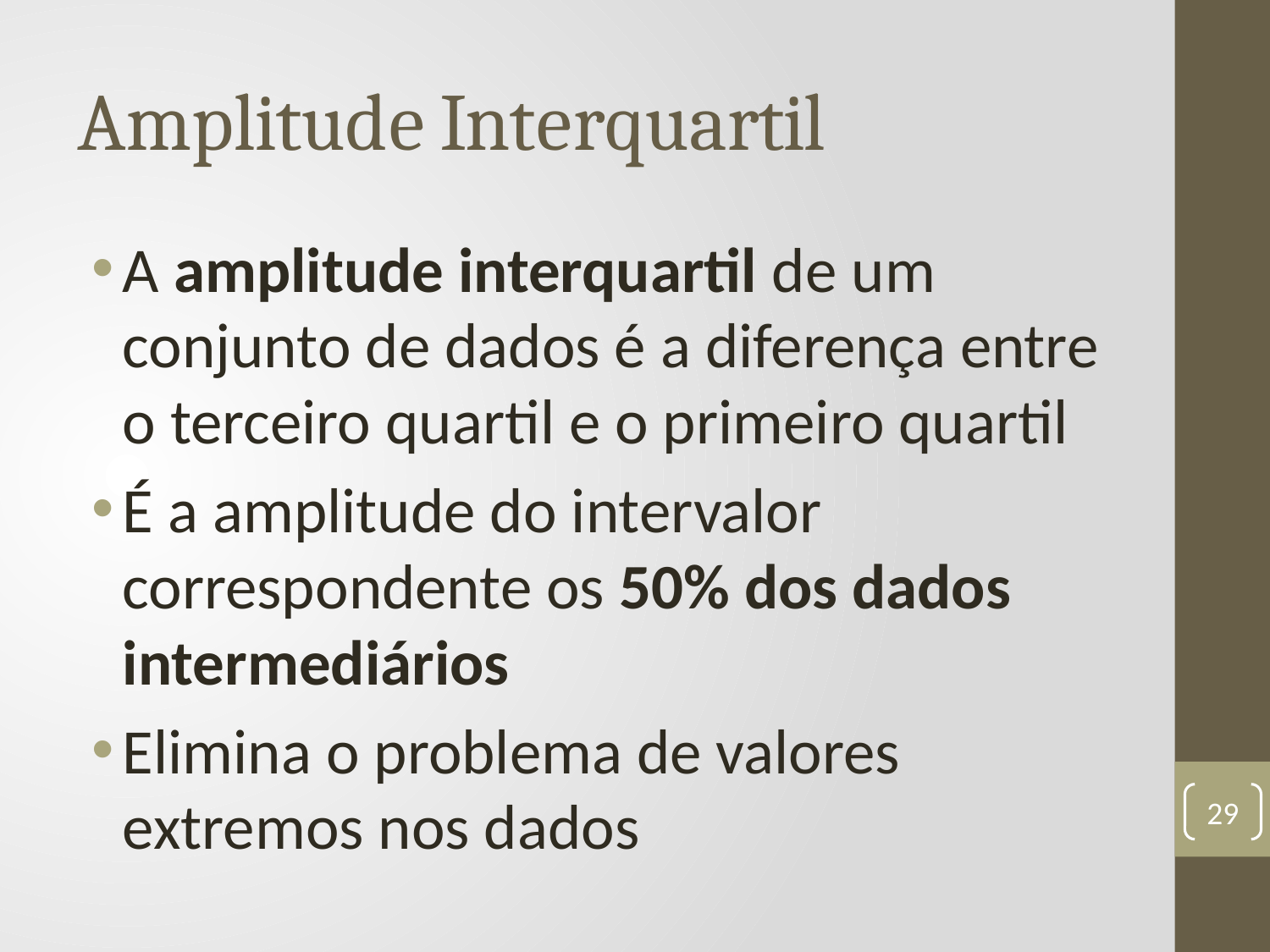

# Amplitude Interquartil
A amplitude interquartil de um conjunto de dados é a diferença entre o terceiro quartil e o primeiro quartil
É a amplitude do intervalor correspondente os 50% dos dados intermediários
Elimina o problema de valores extremos nos dados
29